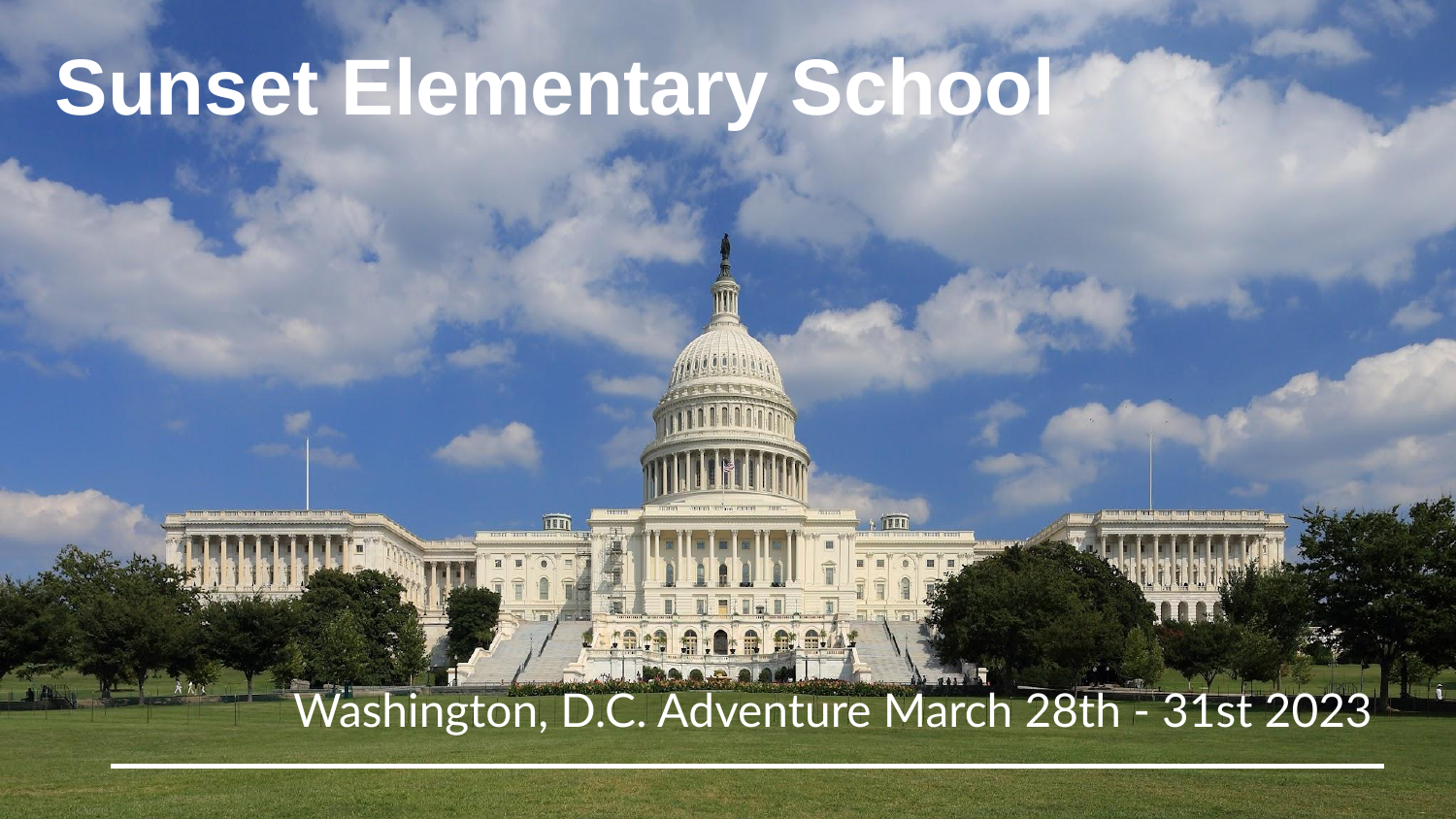

Sunset Elementary School
Washington, D.C. Adventure March 28th - 31st 2023